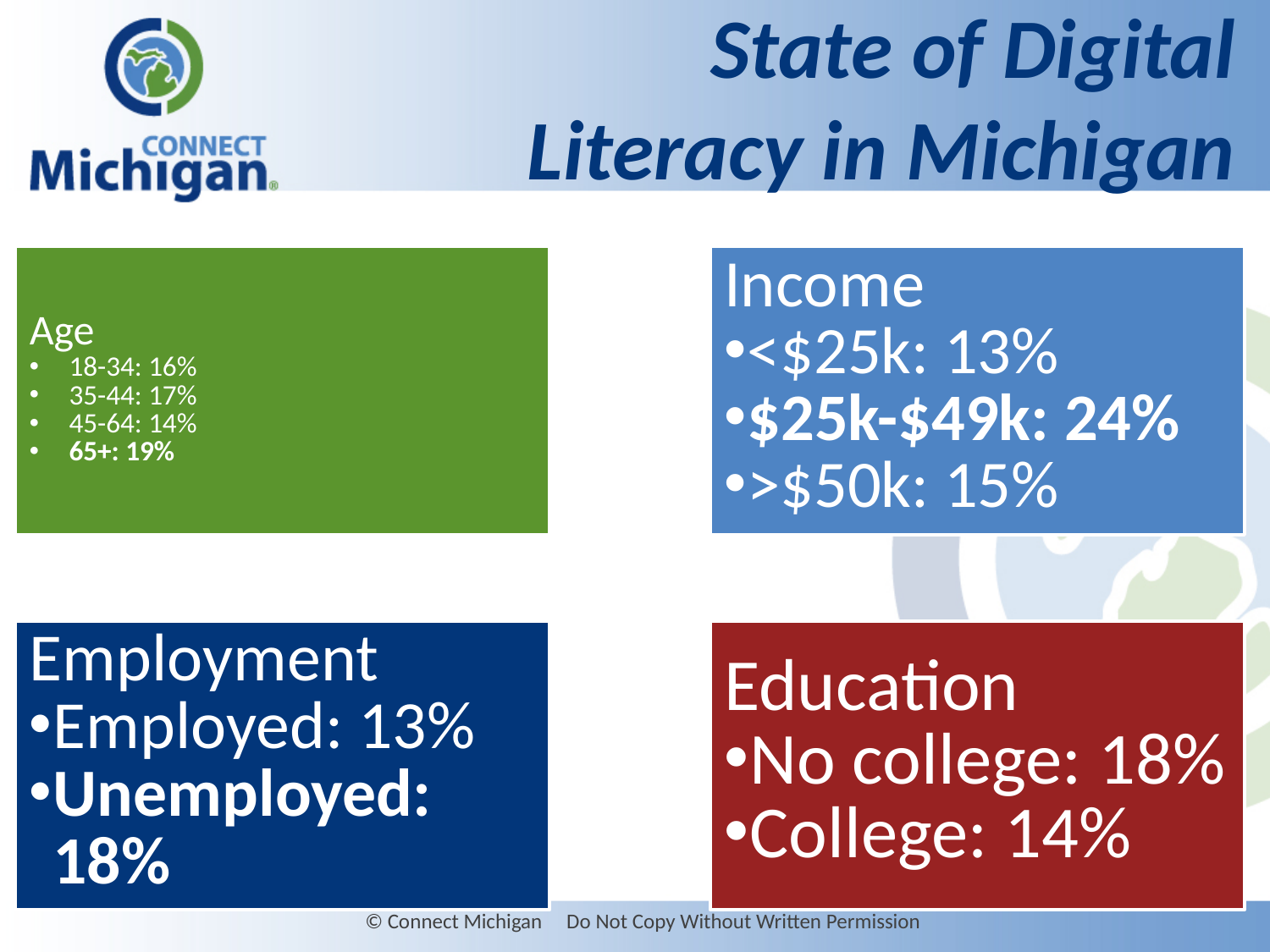

# State of Digital Literacy in Michigan
Age
Income
Employment
Education
18-34: 16%
35-44: 17%
45-64: 14%
65+: 19%
<$25k: 13%
$25k-$49k: 24%
>$50k: 15%
Employed: 13%
Unemployed: 18%
No college: 18%
College: 14%
© Connect Michigan     Do Not Copy Without Written Permission